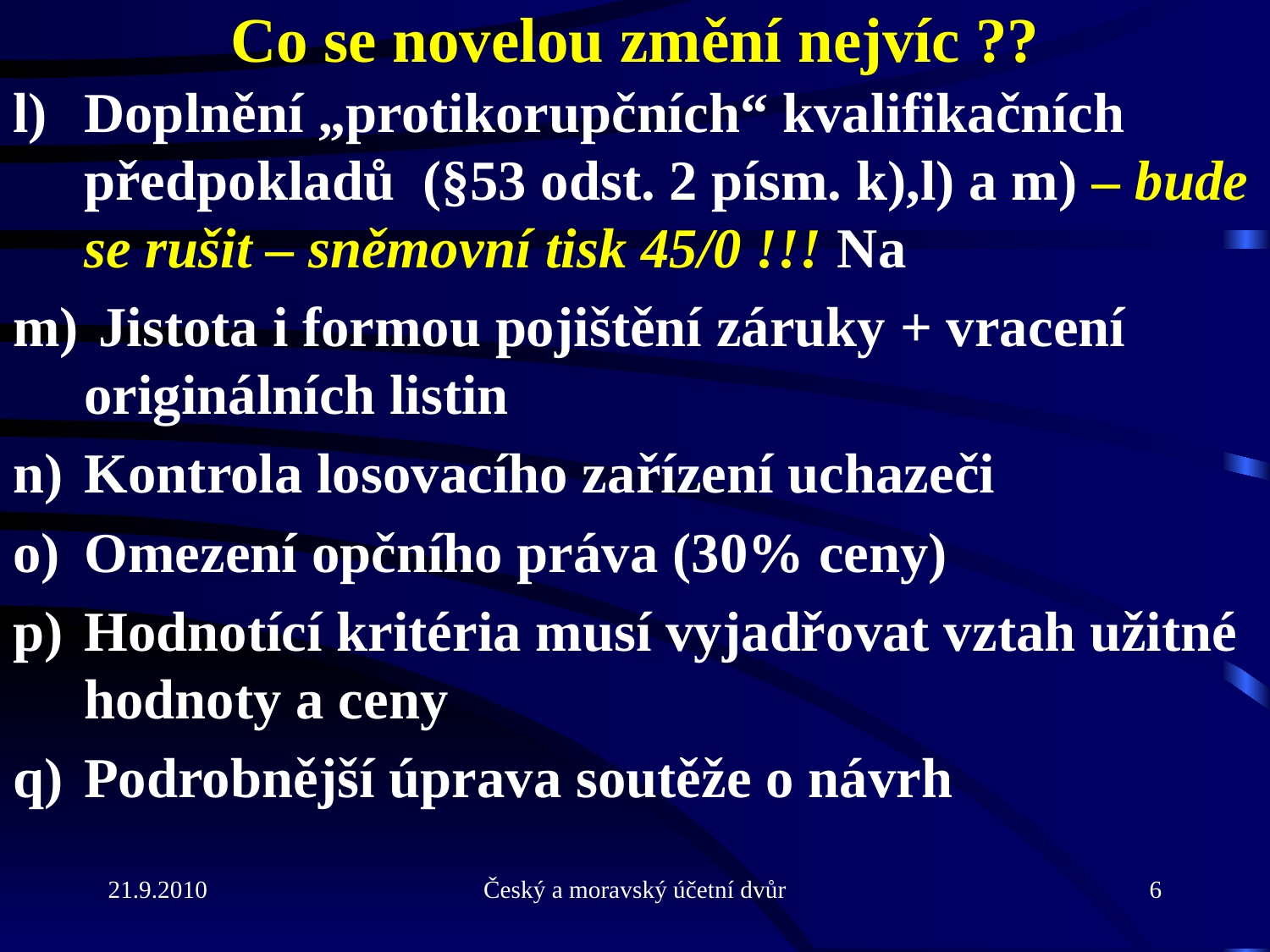

# Co se novelou změní nejvíc ??
Doplnění „protikorupčních“ kvalifikačních předpokladů  (§53 odst. 2 písm. k),l) a m) – bude se rušit – sněmovní tisk 45/0 !!! Na
 Jistota i formou pojištění záruky + vracení originálních listin
Kontrola losovacího zařízení uchazeči
Omezení opčního práva (30% ceny)
Hodnotící kritéria musí vyjadřovat vztah užitné hodnoty a ceny
Podrobnější úprava soutěže o návrh

21.9.2010
Český a moravský účetní dvůr
6